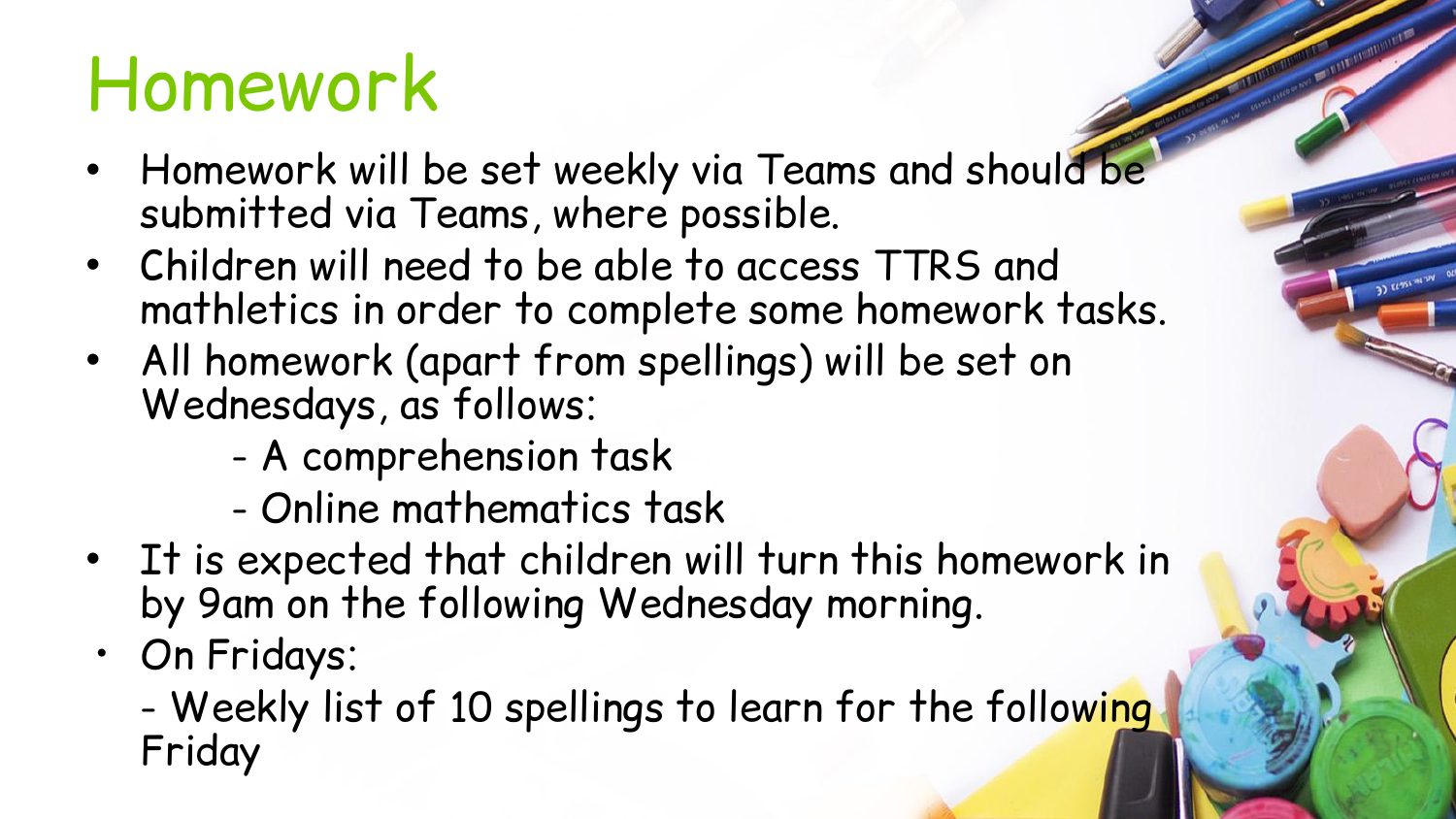

# Homework
Homework will be set weekly via Teams and should be submitted via Teams, where possible.
Children will need to be able to access TTRS and mathletics in order to complete some homework tasks.
All homework (apart from spellings) will be set on Wednesdays, as follows:
	- A comprehension task
	- Online mathematics task
It is expected that children will turn this homework in by 9am on the following Wednesday morning.
On Fridays:
- Weekly list of 10 spellings to learn for the following Friday